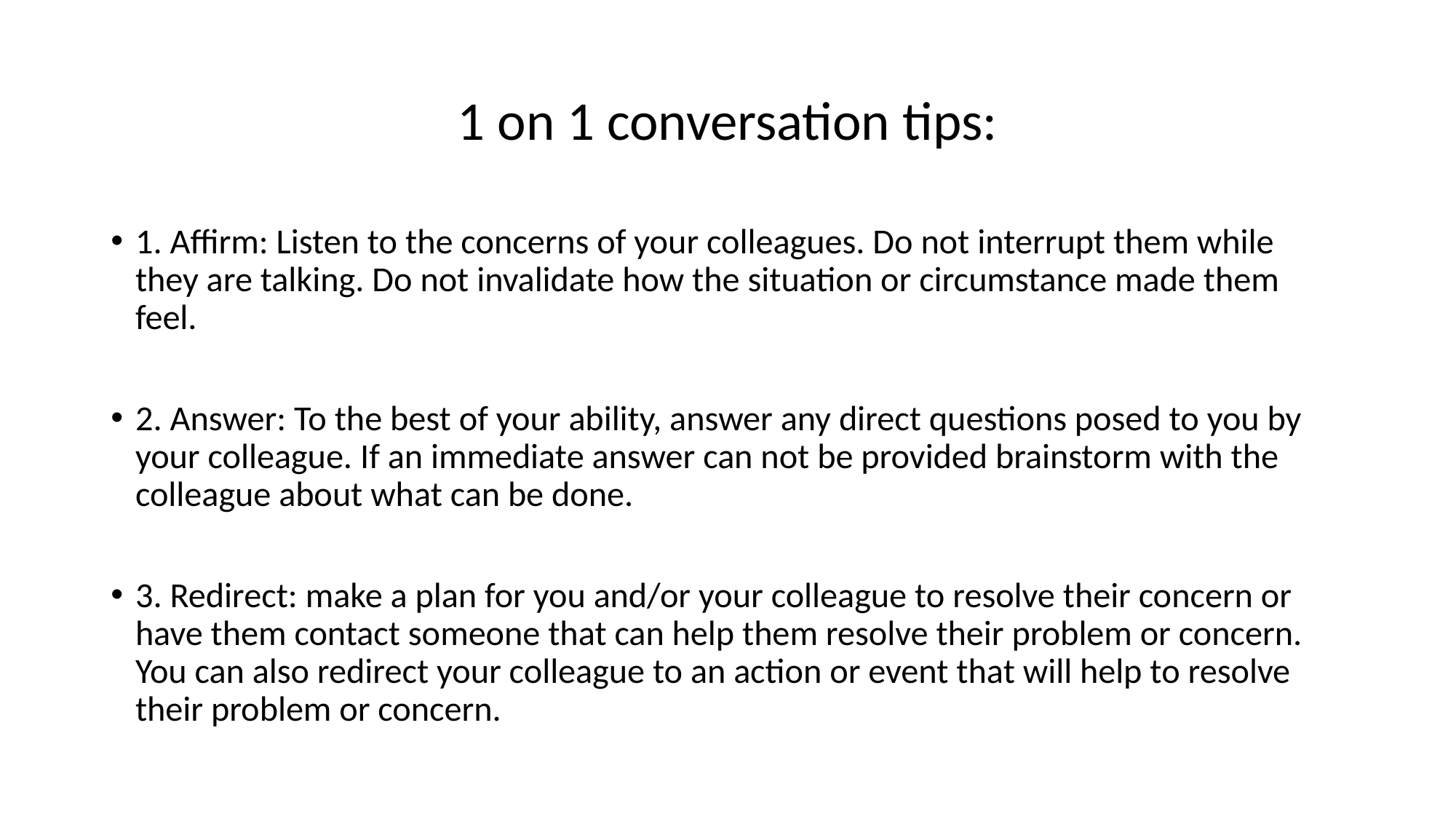

# 1 on 1 conversation tips:
1. Affirm: Listen to the concerns of your colleagues. Do not interrupt them while they are talking. Do not invalidate how the situation or circumstance made them feel.

2. Answer: To the best of your ability, answer any direct questions posed to you by your colleague. If an immediate answer can not be provided brainstorm with the colleague about what can be done.

3. Redirect: make a plan for you and/or your colleague to resolve their concern or have them contact someone that can help them resolve their problem or concern. You can also redirect your colleague to an action or event that will help to resolve their problem or concern.